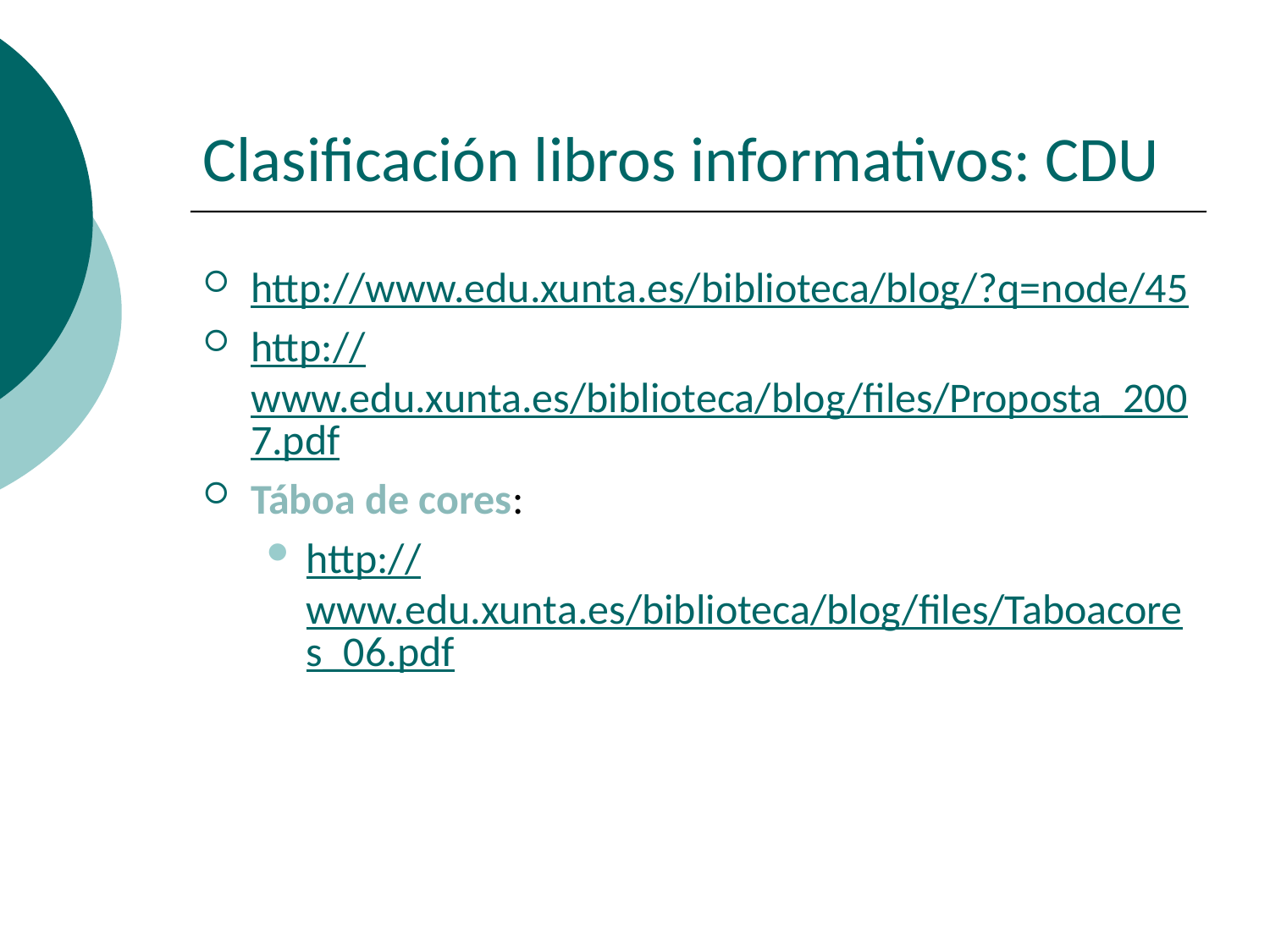

# Clasificación libros informativos: CDU
http://www.edu.xunta.es/biblioteca/blog/?q=node/45
http://www.edu.xunta.es/biblioteca/blog/files/Proposta_2007.pdf
Táboa de cores:
http://www.edu.xunta.es/biblioteca/blog/files/Taboacores_06.pdf